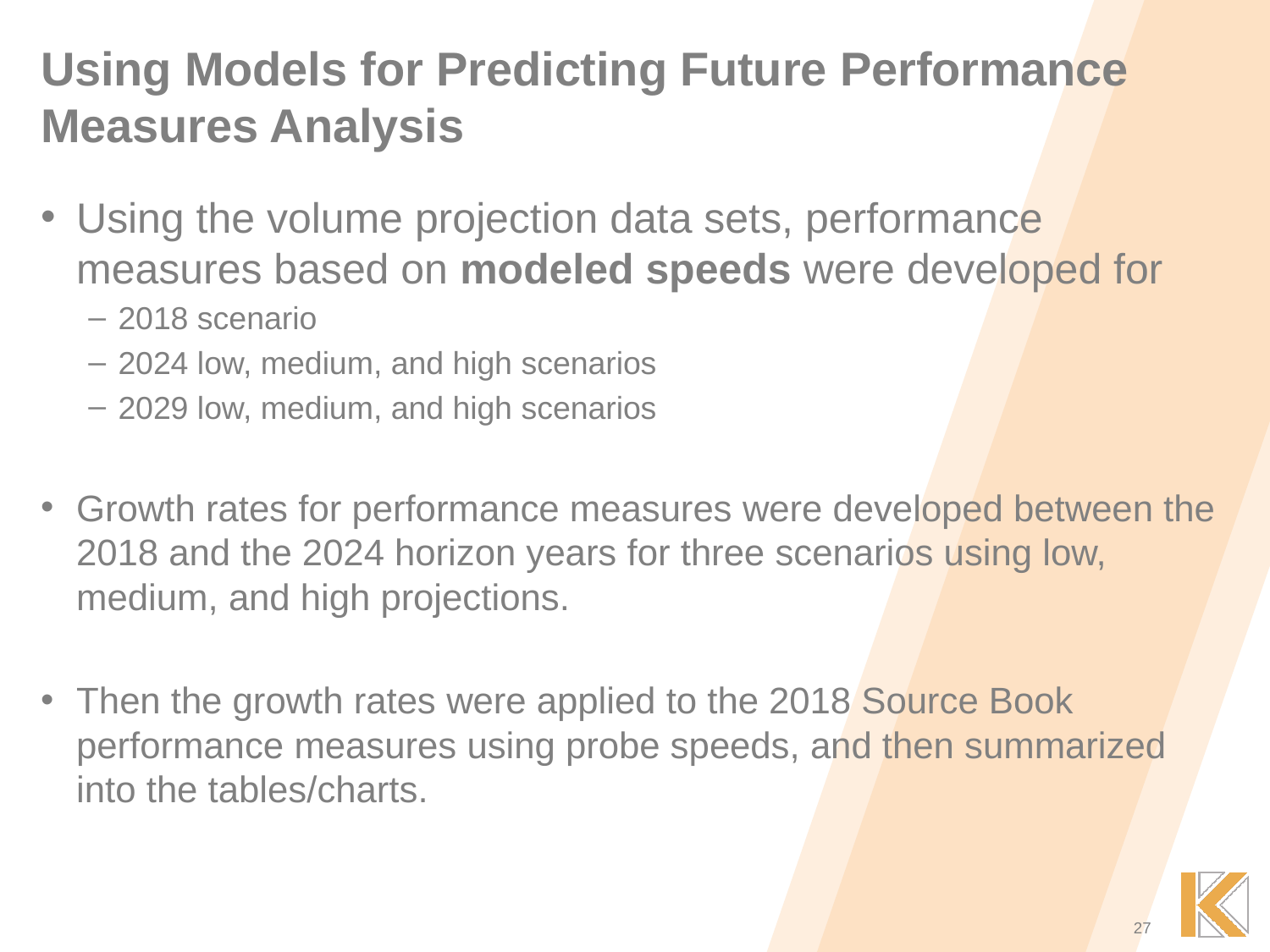

# Using Models for Predicting Future Performance Measures Analysis
Using the volume projection data sets, performance measures based on modeled speeds were developed for
2018 scenario
2024 low, medium, and high scenarios
2029 low, medium, and high scenarios

Growth rates for performance measures were developed between the 2018 and the 2024 horizon years for three scenarios using low, medium, and high projections.

Then the growth rates were applied to the 2018 Source Book performance measures using probe speeds, and then summarized into the tables/charts.

27